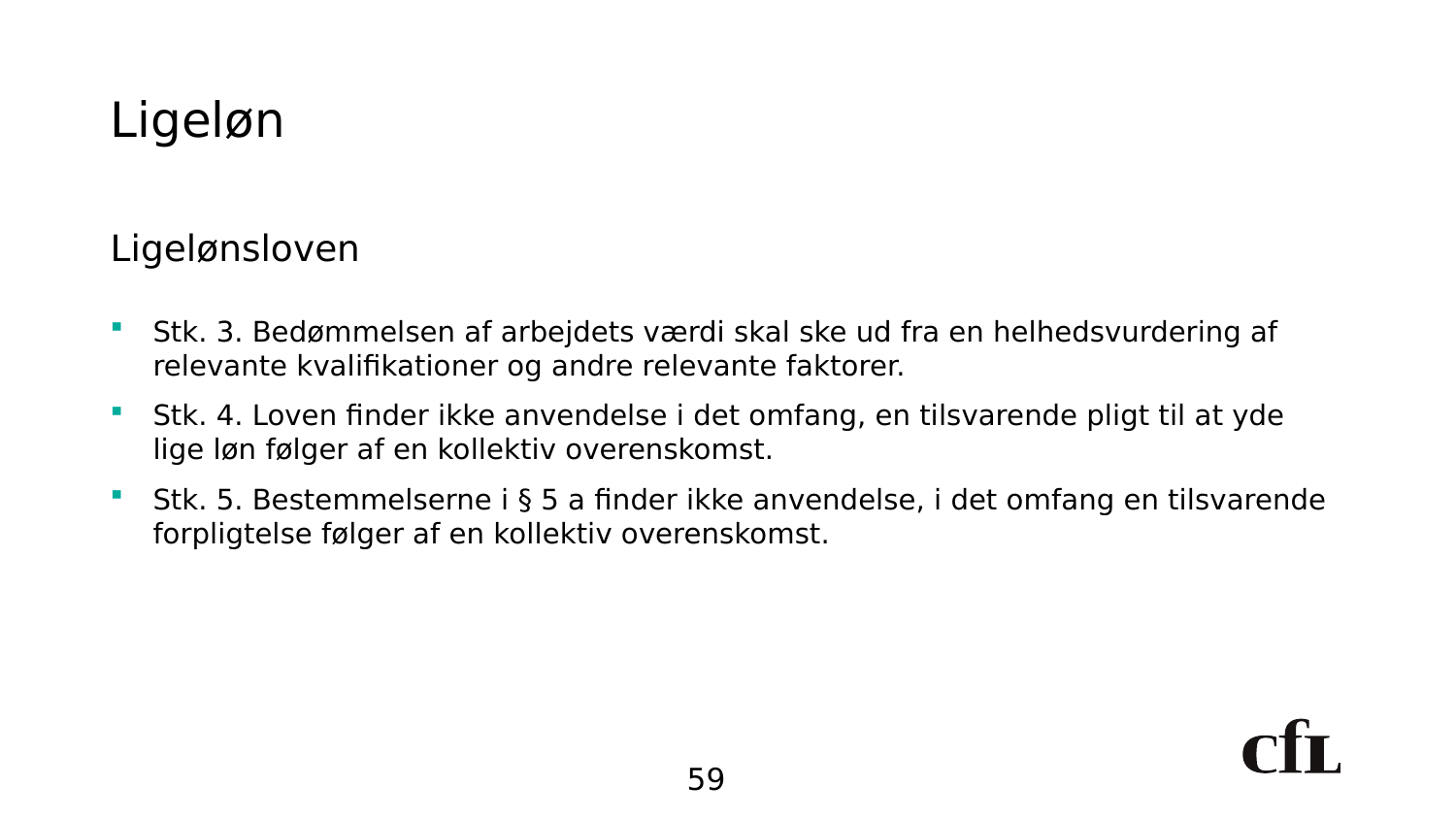

# Ligeløn
Ligelønsloven

Stk. 3. Bedømmelsen af arbejdets værdi skal ske ud fra en helhedsvurdering af relevante kvalifikationer og andre relevante faktorer.
Stk. 4. Loven finder ikke anvendelse i det omfang, en tilsvarende pligt til at yde lige løn følger af en kollektiv overenskomst.
Stk. 5. Bestemmelserne i § 5 a finder ikke anvendelse, i det omfang en tilsvarende forpligtelse følger af en kollektiv overenskomst.
59